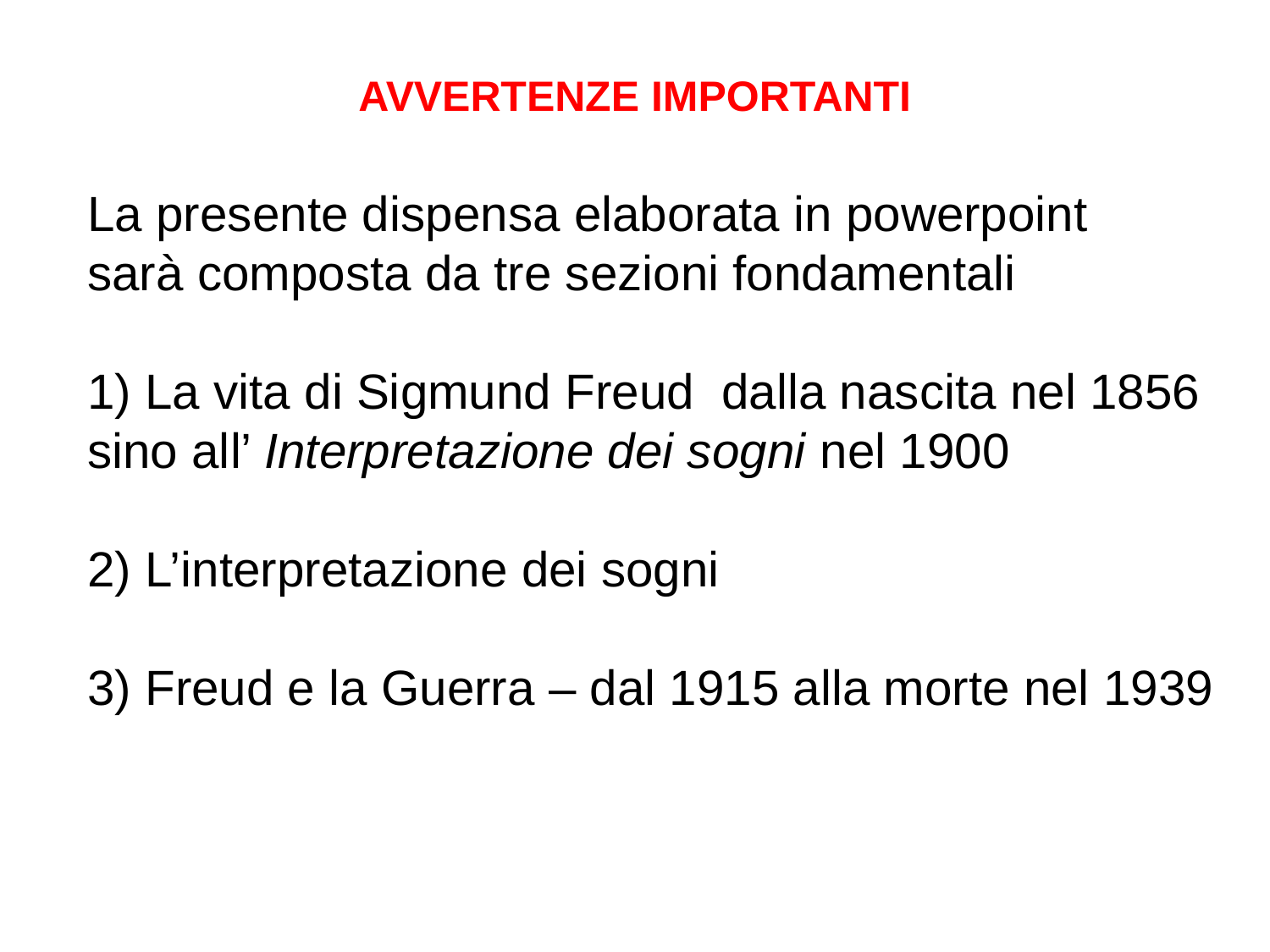

AVVERTENZE IMPORTANTI
La presente dispensa elaborata in powerpoint
sarà composta da tre sezioni fondamentali

1) La vita di Sigmund Freud  dalla nascita nel 1856 sino all’ Interpretazione dei sogni nel 1900

2) L’interpretazione dei sogni

3) Freud e la Guerra – dal 1915 alla morte nel 1939